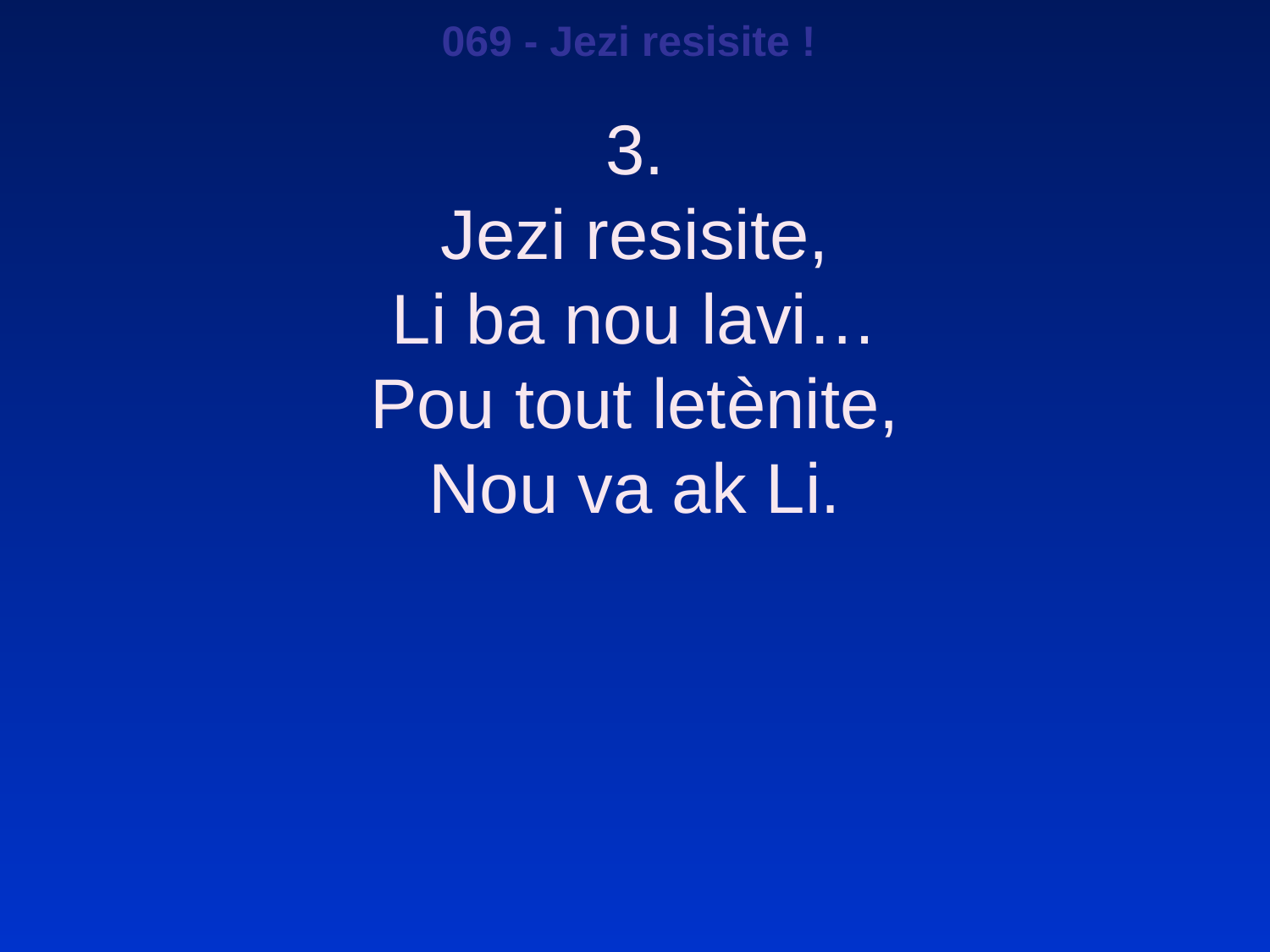

069 - Jezi resisite !
3.
Jezi resisite,
Li ba nou lavi…
Pou tout letènite,
Nou va ak Li.